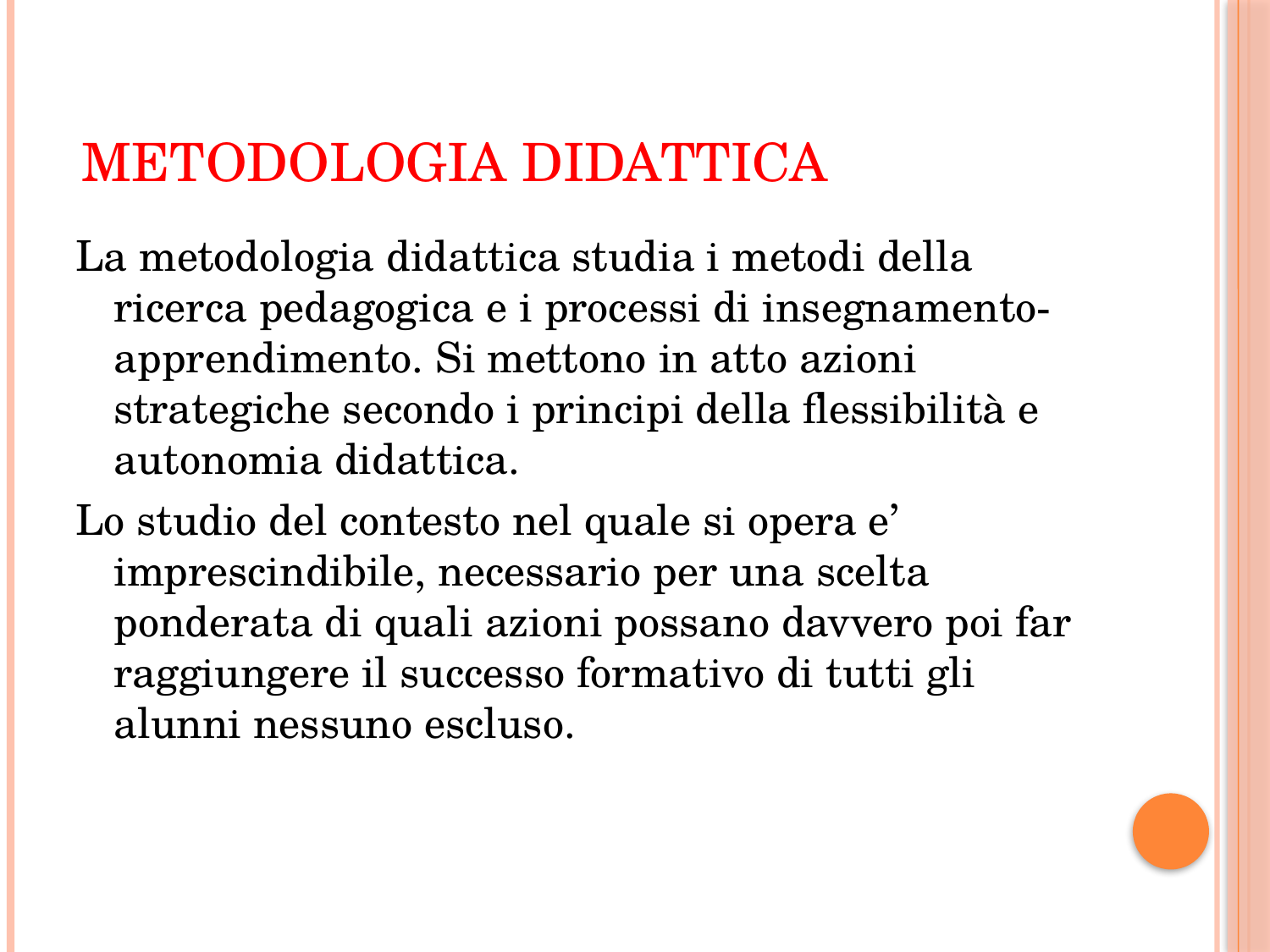

# Metodologia Didattica
La metodologia didattica studia i metodi della ricerca pedagogica e i processi di insegnamento-apprendimento. Si mettono in atto azioni strategiche secondo i principi della flessibilità e autonomia didattica.
Lo studio del contesto nel quale si opera e’ imprescindibile, necessario per una scelta ponderata di quali azioni possano davvero poi far raggiungere il successo formativo di tutti gli alunni nessuno escluso.